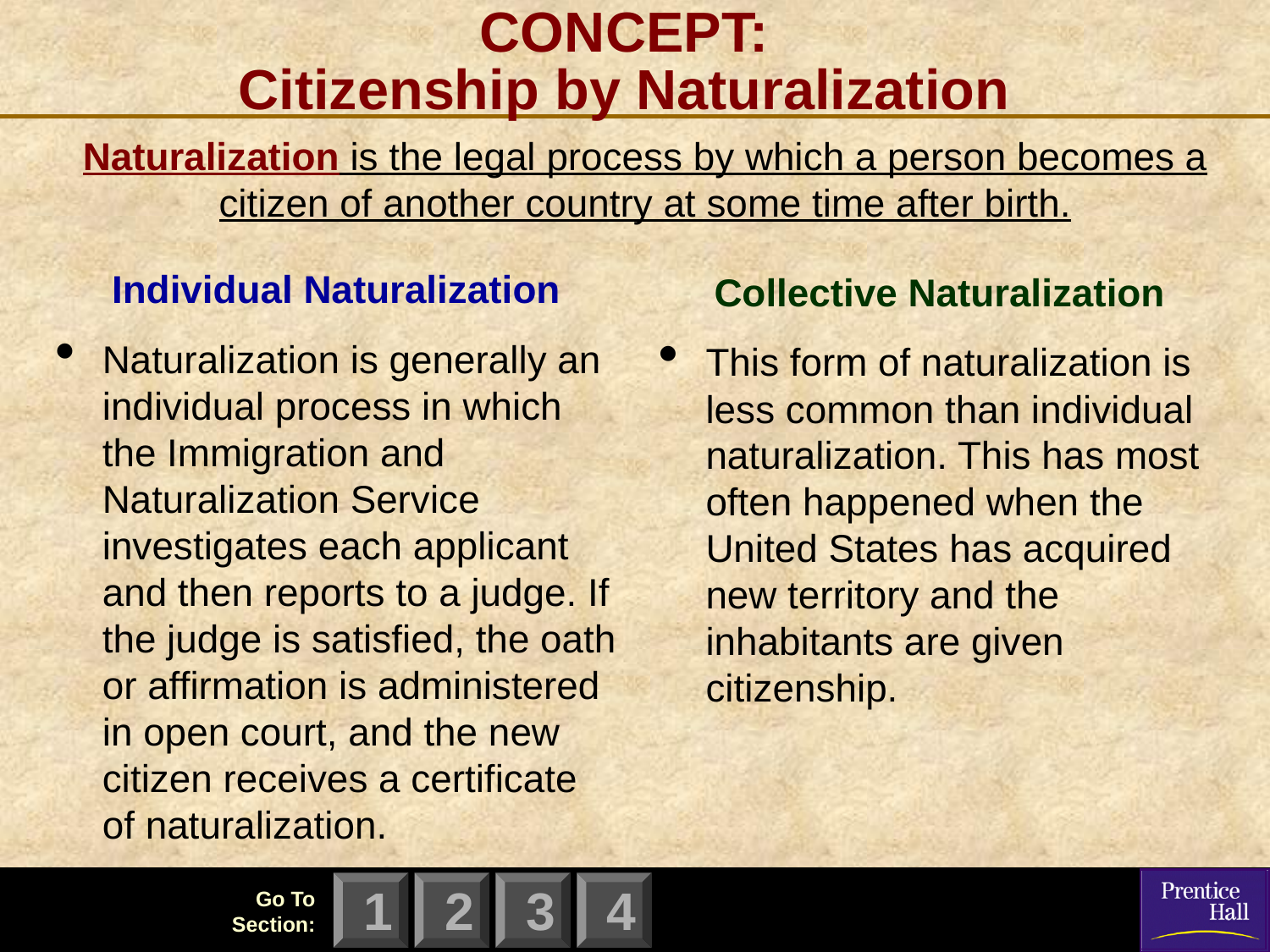

# CONCEPT: Citizenship by Naturalization
Naturalization is the legal process by which a person becomes a citizen of another country at some time after birth.
Individual Naturalization
Naturalization is generally an individual process in which the Immigration and Naturalization Service investigates each applicant and then reports to a judge. If the judge is satisfied, the oath or affirmation is administered in open court, and the new citizen receives a certificate of naturalization.
Collective Naturalization
This form of naturalization is less common than individual naturalization. This has most often happened when the United States has acquired new territory and the inhabitants are given citizenship.